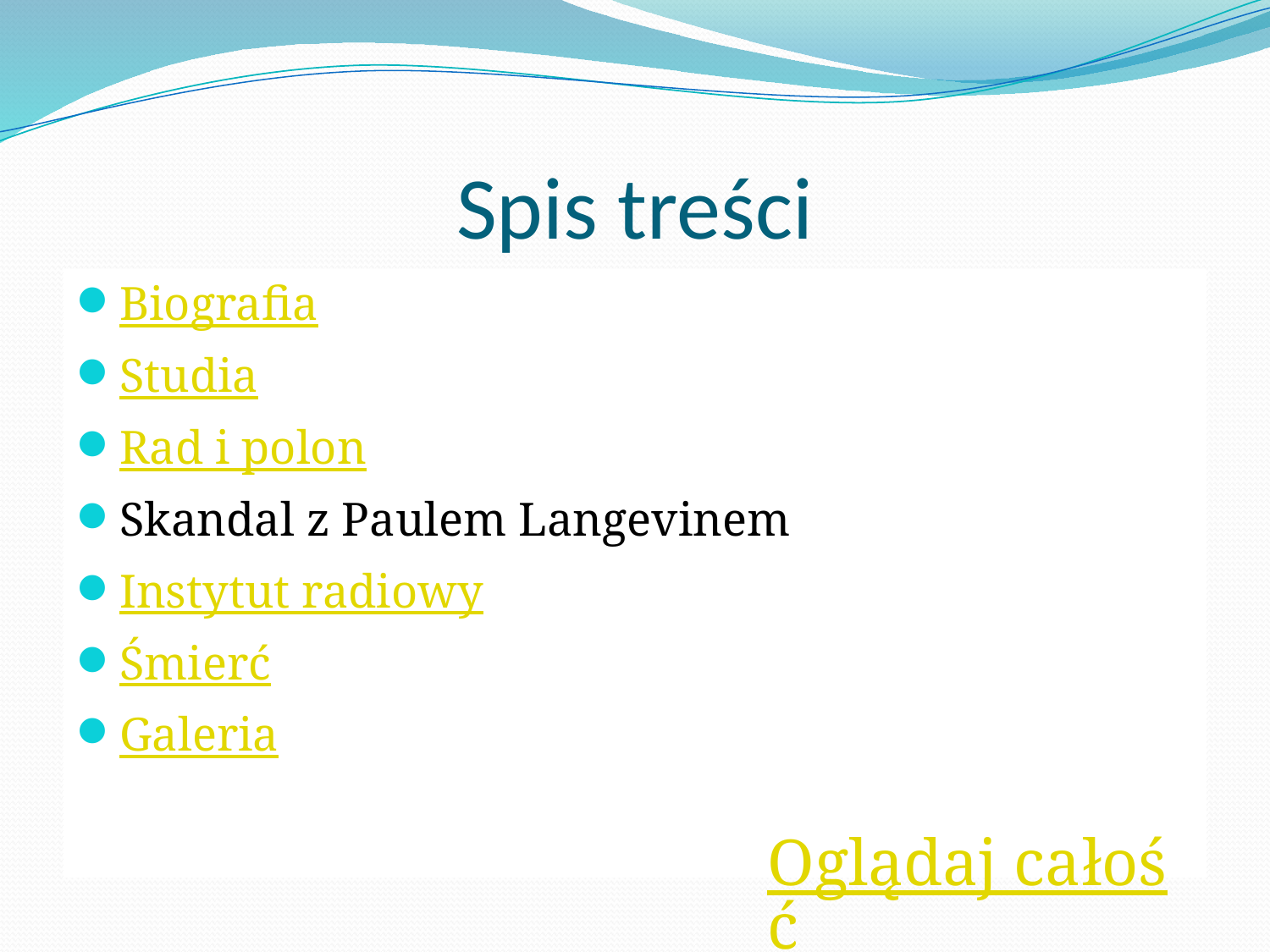

# Spis treści
Biografia
Studia
Rad i polon
Skandal z Paulem Langevinem
Instytut radiowy
Śmierć
Galeria
Oglądaj całość